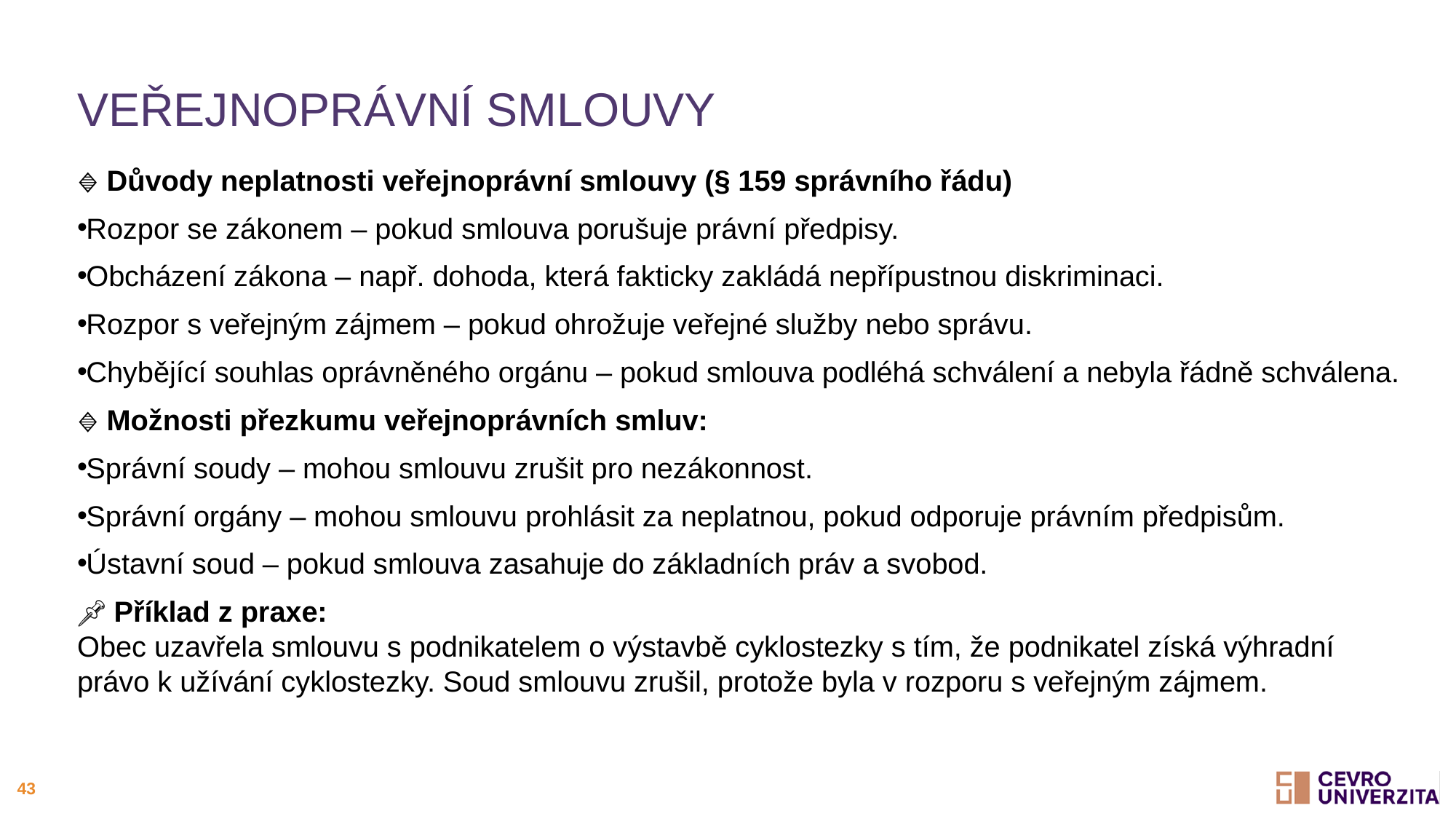

# Veřejnoprávní smlouvy
🔹 Důvody neplatnosti veřejnoprávní smlouvy (§ 159 správního řádu)
Rozpor se zákonem – pokud smlouva porušuje právní předpisy.
Obcházení zákona – např. dohoda, která fakticky zakládá nepřípustnou diskriminaci.
Rozpor s veřejným zájmem – pokud ohrožuje veřejné služby nebo správu.
Chybějící souhlas oprávněného orgánu – pokud smlouva podléhá schválení a nebyla řádně schválena.
🔹 Možnosti přezkumu veřejnoprávních smluv:
Správní soudy – mohou smlouvu zrušit pro nezákonnost.
Správní orgány – mohou smlouvu prohlásit za neplatnou, pokud odporuje právním předpisům.
Ústavní soud – pokud smlouva zasahuje do základních práv a svobod.
📌 Příklad z praxe:
Obec uzavřela smlouvu s podnikatelem o výstavbě cyklostezky s tím, že podnikatel získá výhradní právo k užívání cyklostezky. Soud smlouvu zrušil, protože byla v rozporu s veřejným zájmem.

43